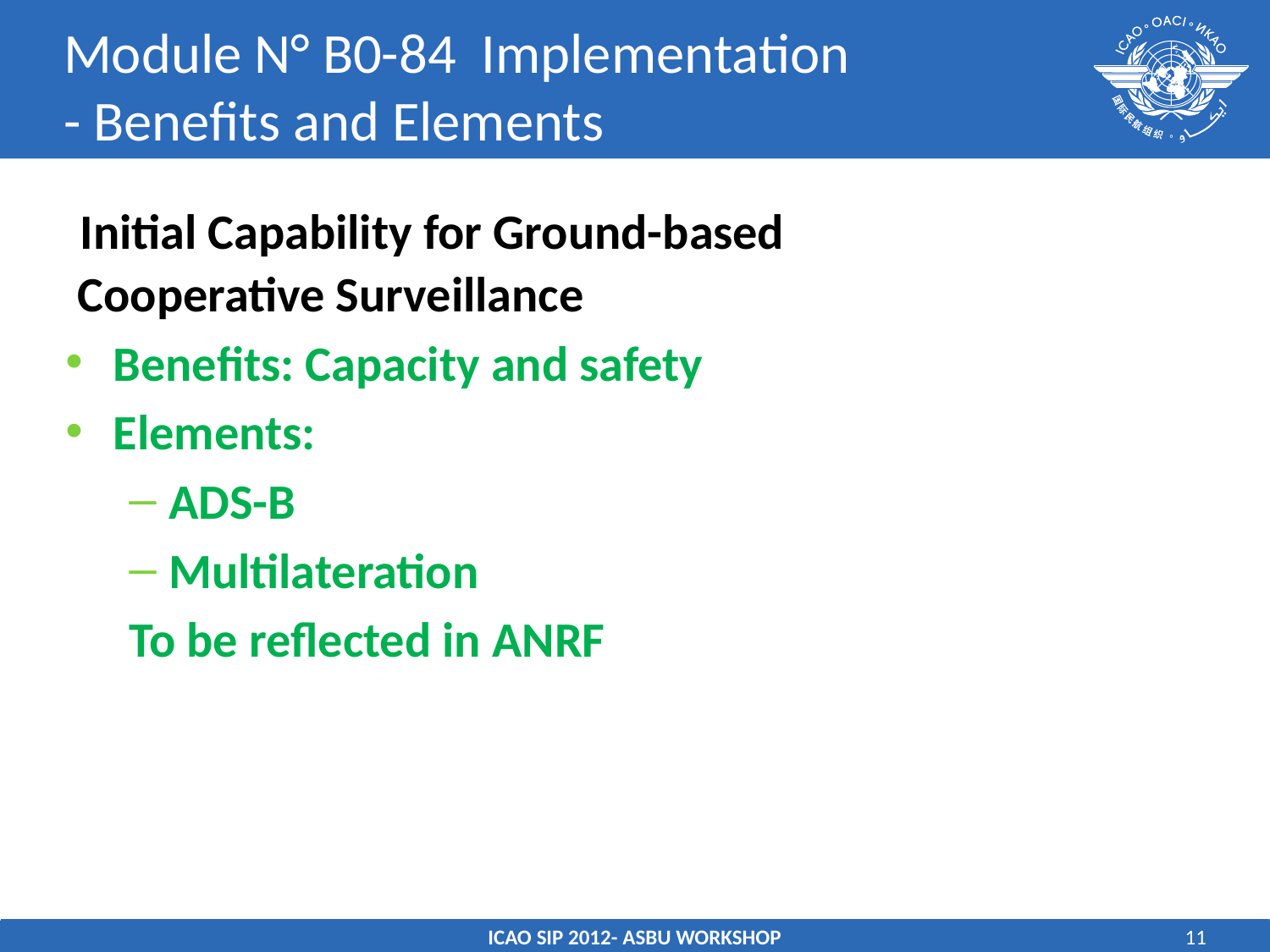

# Module N° B0-84  Implementation                   - Benefits and Elements
 Initial Capability for Ground-based
Cooperative Surveillance
Benefits: Capacity and safety
Elements:
ADS-B
Multilateration
To be reflected in ANRF
ICAO SIP 2012- ASBU WORKSHOP
11